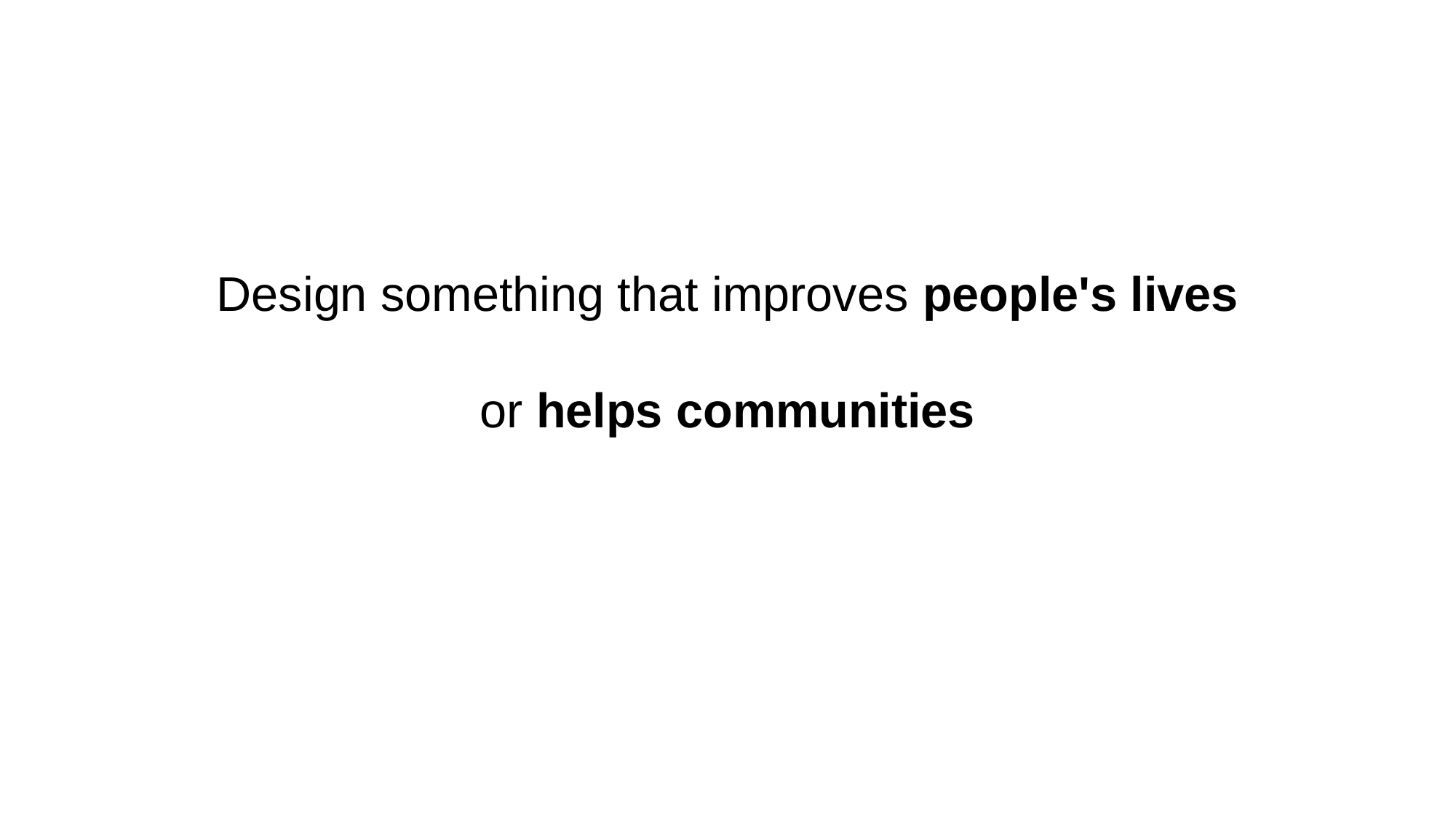

Design something that improves people's lives

or helps communities